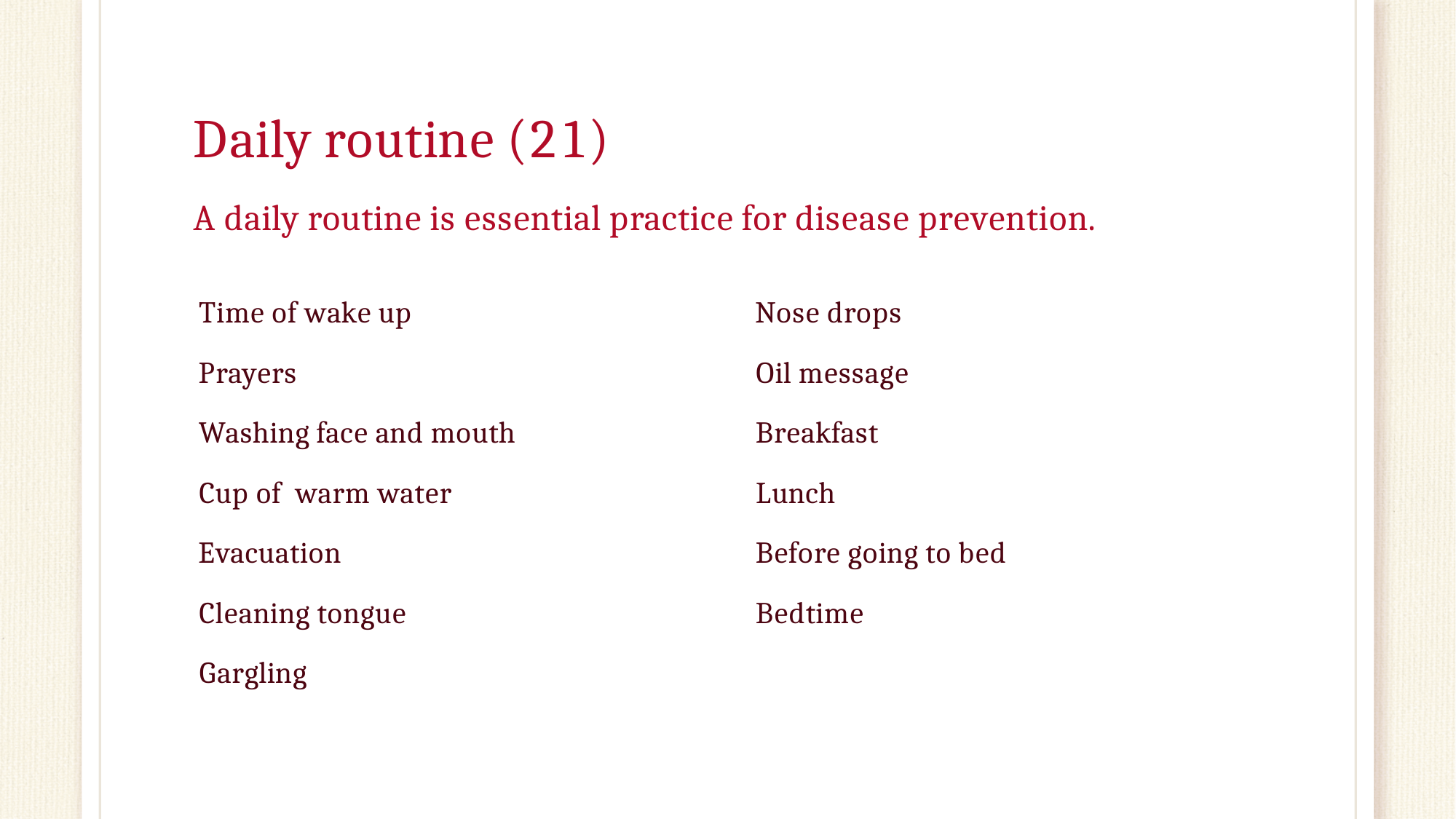

# Daily routine (21)
A daily routine is essential practice for disease prevention.

Time of wake up
Prayers
Washing face and mouth
Cup of  warm water
Evacuation
Cleaning tongue
Gargling

Nose drops
Oil message
Breakfast
Lunch
Before going to bed
Bedtime